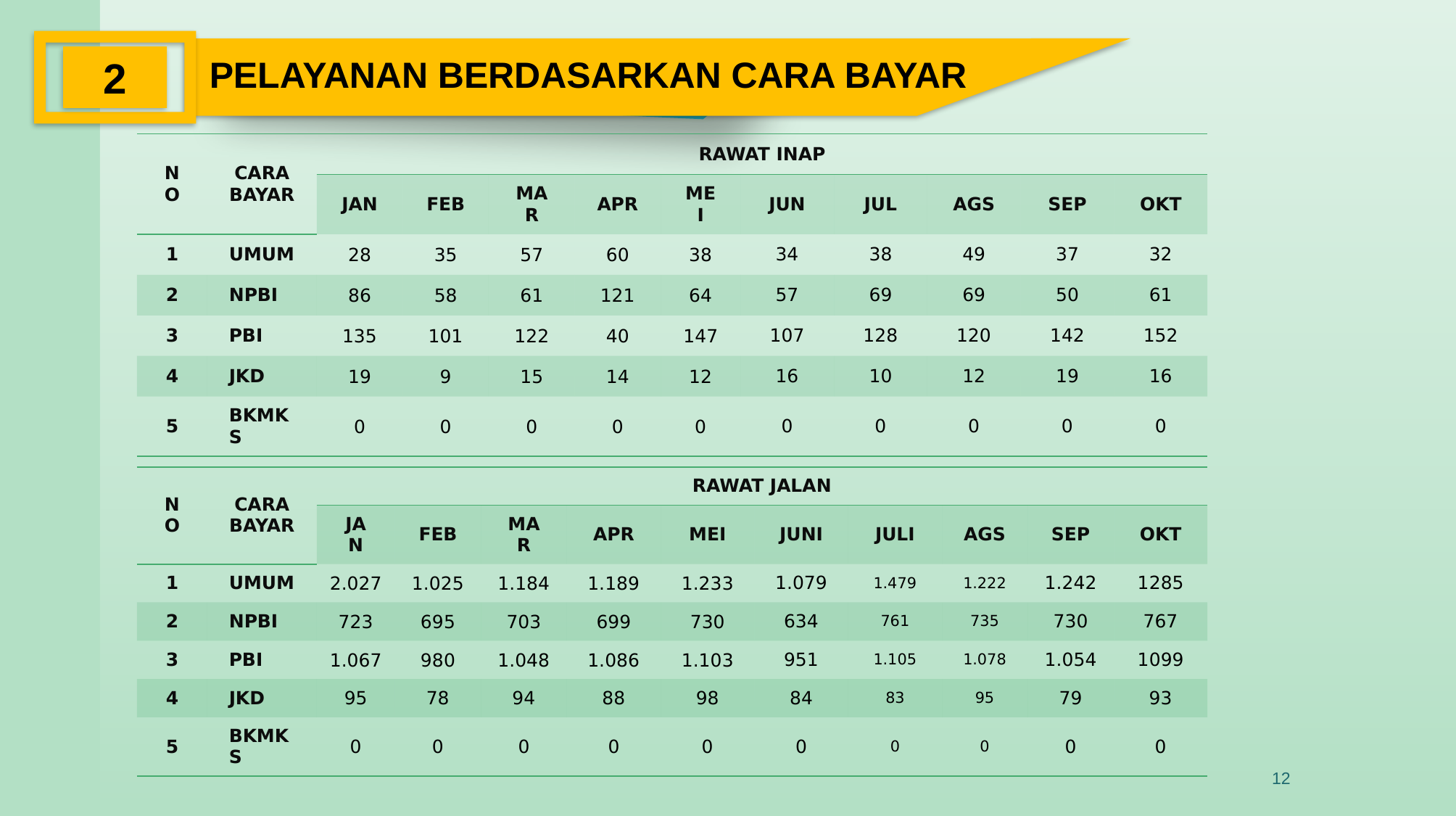

PELAYANAN BERDASARKAN CARA BAYAR
2

| NO | CARA BAYAR | RAWAT INAP |  |  |  |  |  |  |  |  |  |
| --- | --- | --- | --- | --- | --- | --- | --- | --- | --- | --- | --- |
|  |  | JAN | FEB | MAR | APR | MEI | JUN | JUL | AGS | SEP | OKT |
| 1 | UMUM | 28 | 35 | 57 | 60 | 38 | 34 | 38 | 49 | 37 | 32 |
| 2 | NPBI | 86 | 58 | 61 | 121 | 64 | 57 | 69 | 69 | 50 | 61 |
| 3 | PBI | 135 | 101 | 122 | 40 | 147 | 107 | 128 | 120 | 142 | 152 |
| 4 | JKD | 19 | 9 | 15 | 14 | 12 | 16 | 10 | 12 | 19 | 16 |
| 5 | BKMKS | 0 | 0 | 0 | 0 | 0 | 0 | 0 | 0 | 0 | 0 |
| NO | CARA BAYAR | RAWAT JALAN |  |  |  |  |  |  |  |  |  |
| --- | --- | --- | --- | --- | --- | --- | --- | --- | --- | --- | --- |
|  |  | JAN | FEB | MAR | APR | MEI | JUNI | JULI | AGS | SEP | OKT |
| 1 | UMUM | 2.027 | 1.025 | 1.184 | 1.189 | 1.233 | 1.079 | 1.479 | 1.222 | 1.242 | 1285 |
| 2 | NPBI | 723 | 695 | 703 | 699 | 730 | 634 | 761 | 735 | 730 | 767 |
| 3 | PBI | 1.067 | 980 | 1.048 | 1.086 | 1.103 | 951 | 1.105 | 1.078 | 1.054 | 1099 |
| 4 | JKD | 95 | 78 | 94 | 88 | 98 | 84 | 83 | 95 | 79 | 93 |
| 5 | BKMKS | 0 | 0 | 0 | 0 | 0 | 0 | 0 | 0 | 0 | 0 |
12